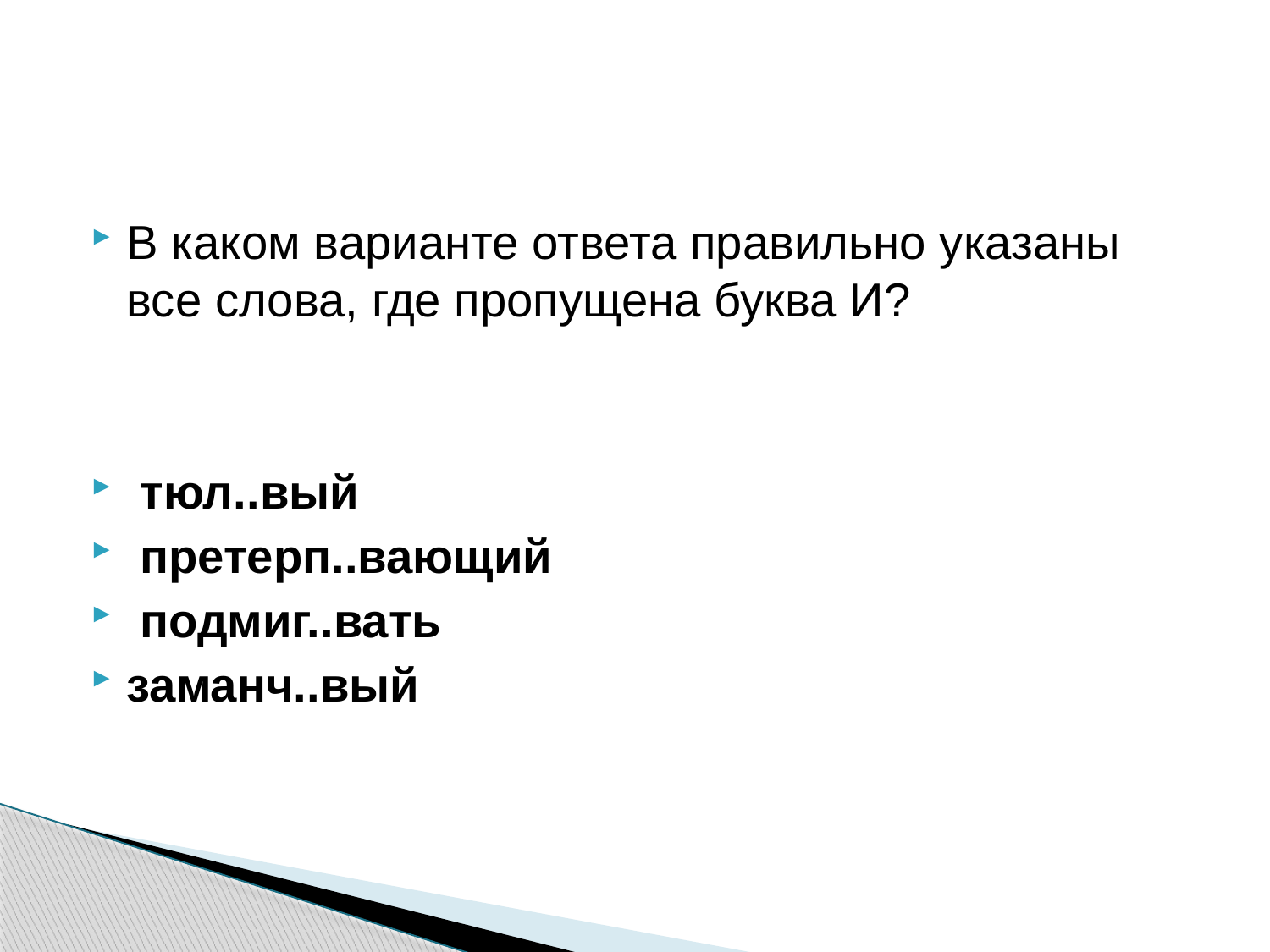

#
В каком варианте ответа правильно указаны все слова, где пропущена буква И?

 тюл..вый
 претерп..вающий
 подмиг..вать
заманч..вый